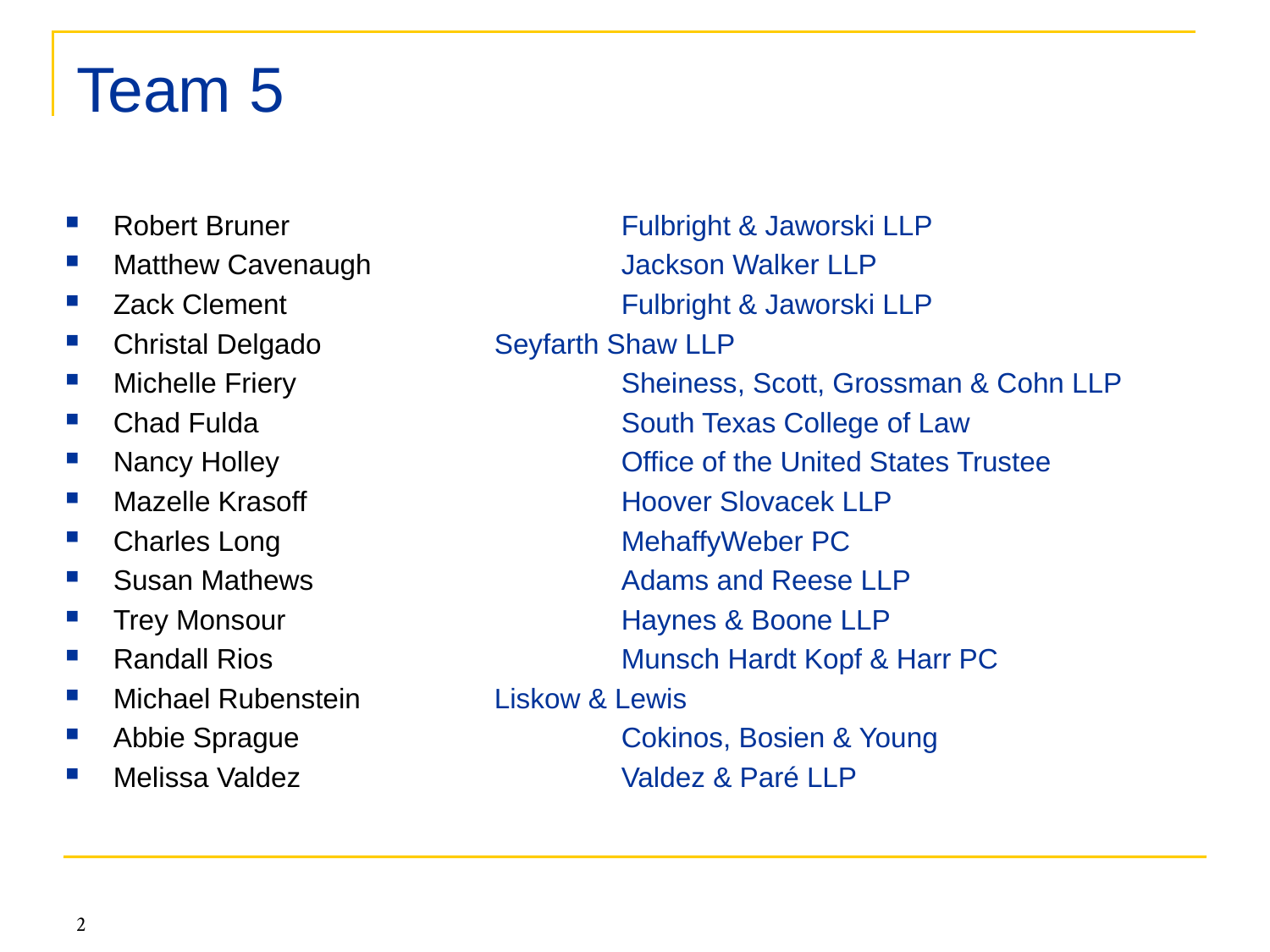

# Team 5
Robert Bruner			Fulbright & Jaworski LLP
Matthew Cavenaugh		Jackson Walker LLP
Zack Clement			Fulbright & Jaworski LLP
Christal Delgado		Seyfarth Shaw LLP
Michelle Friery			Sheiness, Scott, Grossman & Cohn LLP
Chad Fulda			South Texas College of Law
Nancy Holley			Office of the United States Trustee
Mazelle Krasoff 			Hoover Slovacek LLP
Charles Long			MehaffyWeber PC
Susan Mathews			Adams and Reese LLP
Trey Monsour			Haynes & Boone LLP
Randall Rios			Munsch Hardt Kopf & Harr PC
Michael Rubenstein		Liskow & Lewis
Abbie Sprague			Cokinos, Bosien & Young
Melissa Valdez			Valdez & Paré LLP
2